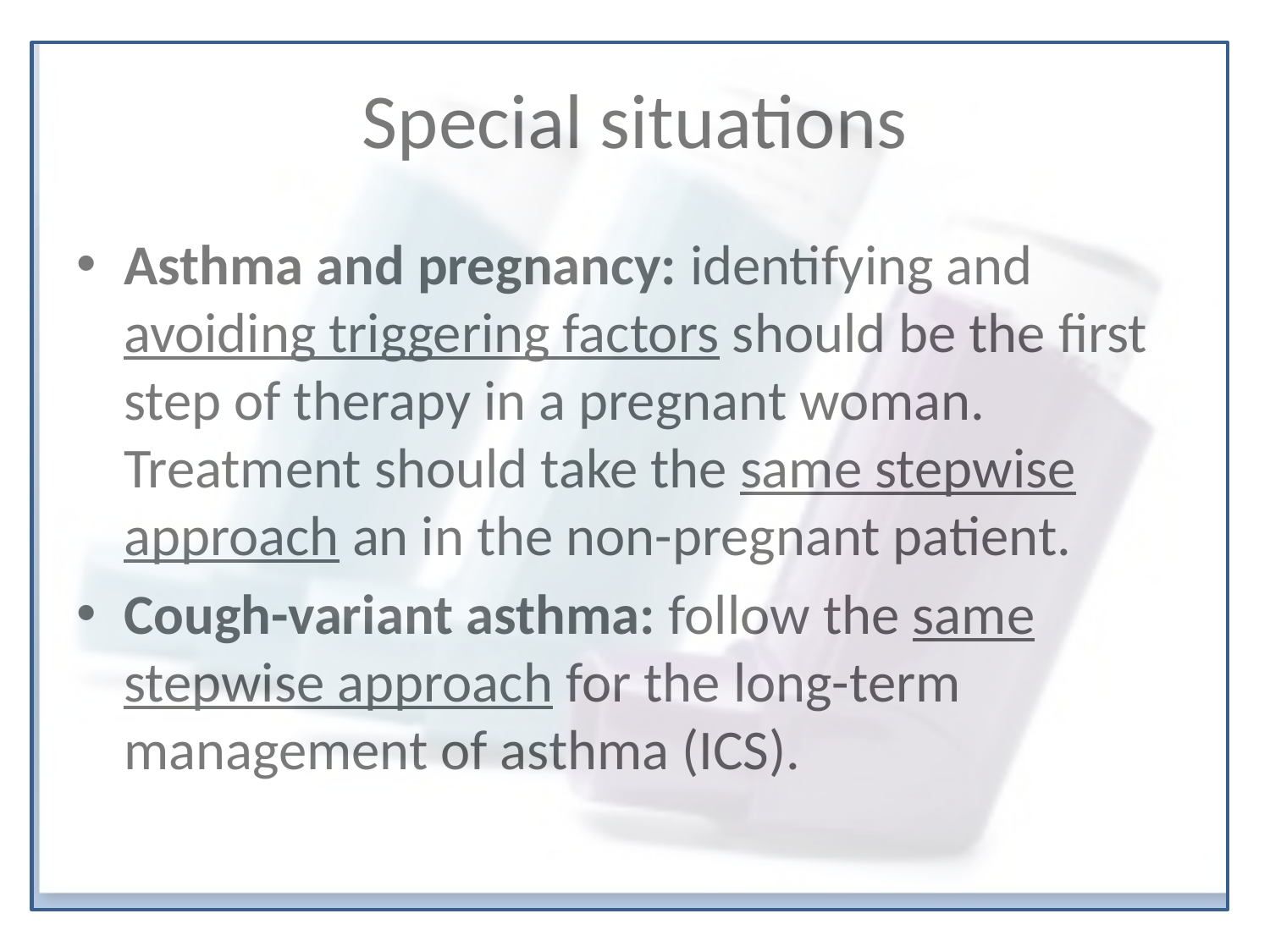

# Special situations

Asthma and pregnancy: identifying and avoiding triggering factors should be the first step of therapy in a pregnant woman. Treatment should take the same stepwise approach an in the non-pregnant patient.
Cough-variant asthma: follow the same stepwise approach for the long-term management of asthma (ICS).